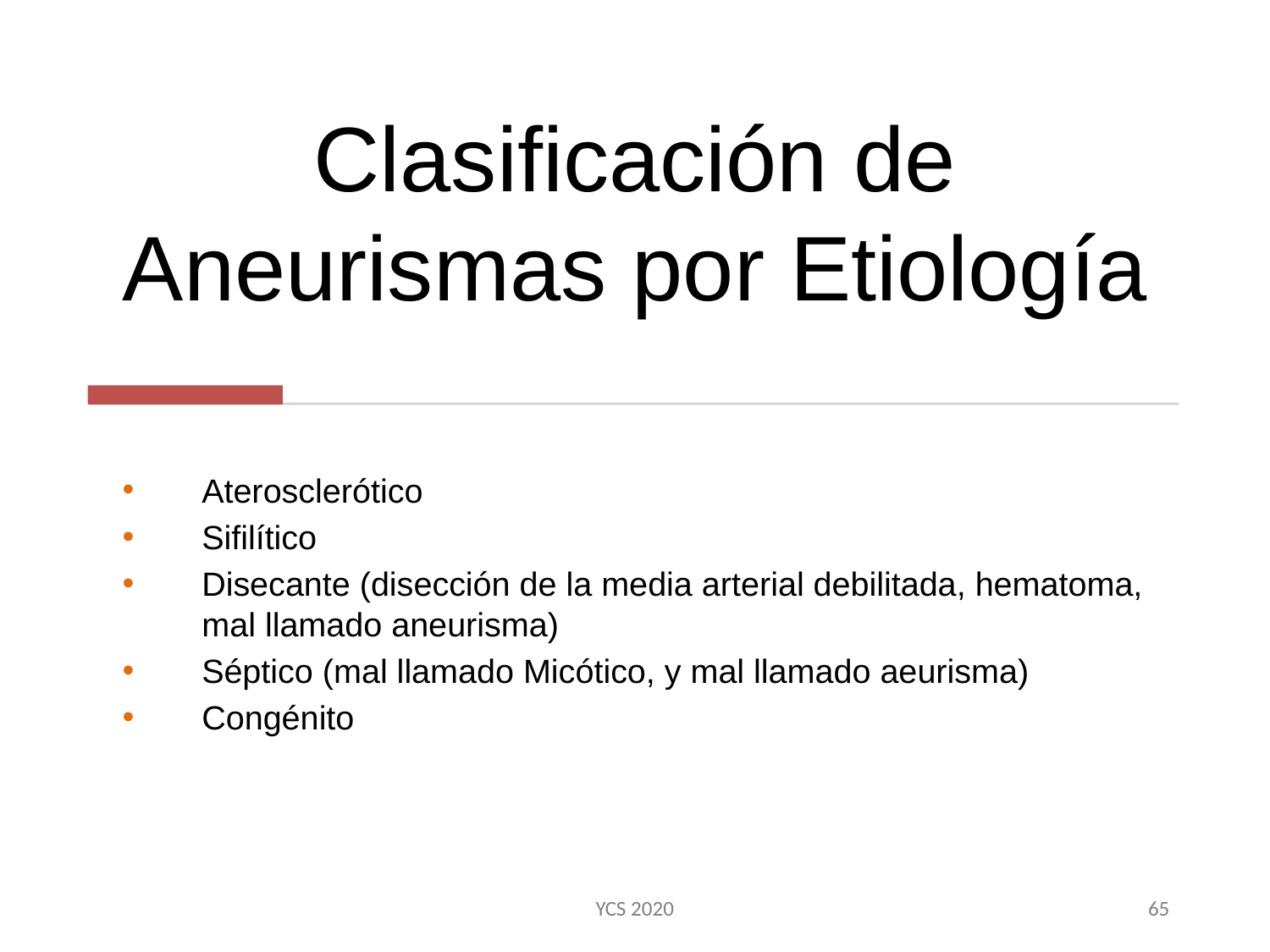

# Clasificación de Aneurismas por Etiología

Aterosclerótico
Sifilítico
Disecante (disección de la media arterial debilitada, hematoma, mal llamado aneurisma)
Séptico (mal llamado Micótico, y mal llamado aeurisma)
Congénito
YCS 2020
65